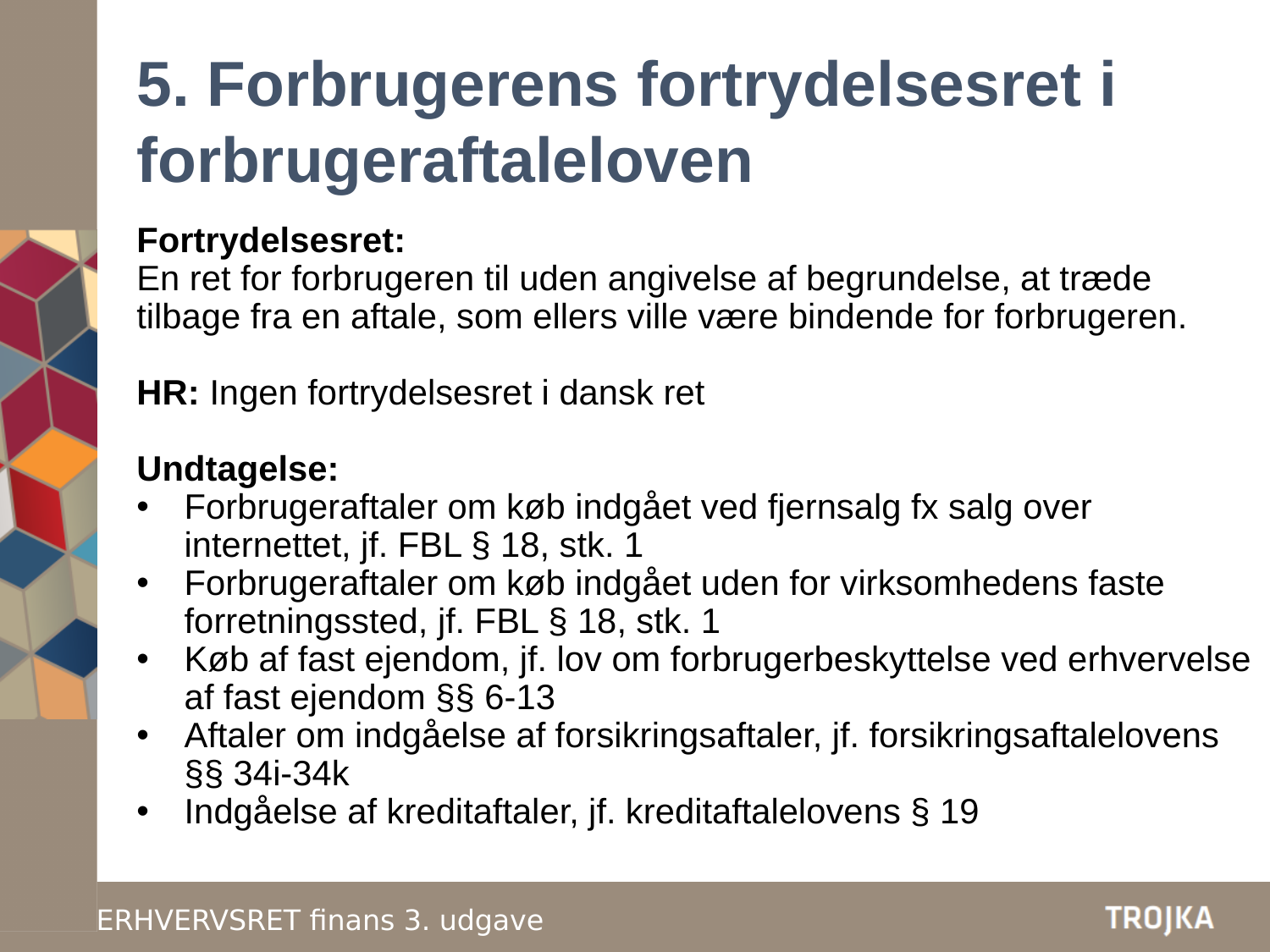

5. Forbrugerens fortrydelsesret i
forbrugeraftaleloven
Fortrydelsesret:
En ret for forbrugeren til uden angivelse af begrundelse, at træde tilbage fra en aftale, som ellers ville være bindende for forbrugeren.

HR: Ingen fortrydelsesret i dansk ret

Undtagelse:
Forbrugeraftaler om køb indgået ved fjernsalg fx salg over internettet, jf. FBL § 18, stk. 1
Forbrugeraftaler om køb indgået uden for virksomhedens faste forretningssted, jf. FBL § 18, stk. 1
Køb af fast ejendom, jf. lov om forbrugerbeskyttelse ved erhvervelse af fast ejendom §§ 6-13
Aftaler om indgåelse af forsikringsaftaler, jf. forsikringsaftalelovens §§ 34i-34k
Indgåelse af kreditaftaler, jf. kreditaftalelovens § 19